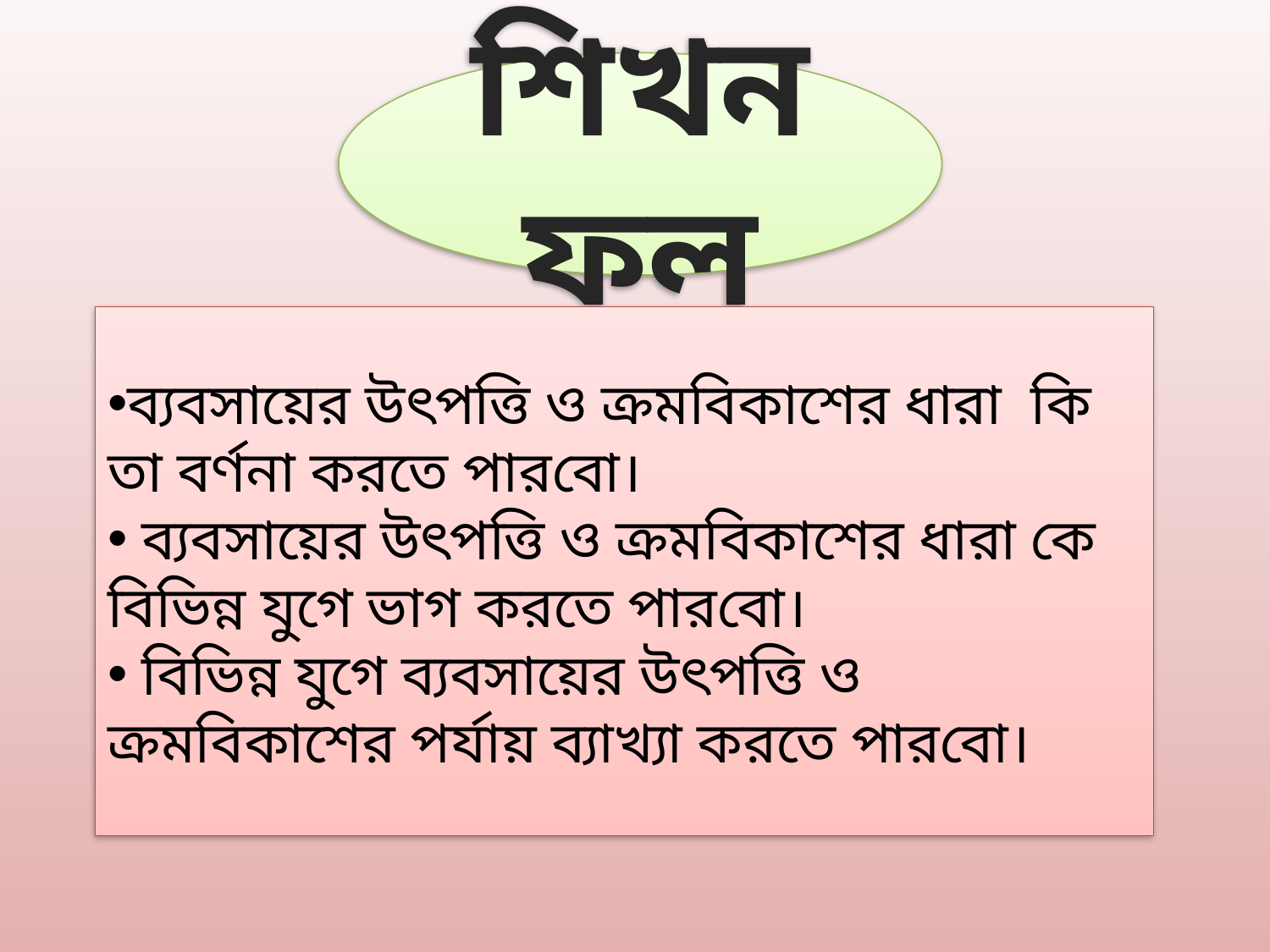

শিখনফল
ব্যবসায়ের উৎপত্তি ও ক্রমবিকাশের ধারা  কি তা বর্ণনা করতে পারবো।
 ব্যবসায়ের উৎপত্তি ও ক্রমবিকাশের ধারা কে বিভিন্ন যুগে ভাগ করতে পারবো।
 বিভিন্ন যুগে ব্যবসায়ের উৎপত্তি ও ক্রমবিকাশের পর্যায় ব্যাখ্যা করতে পারবো।